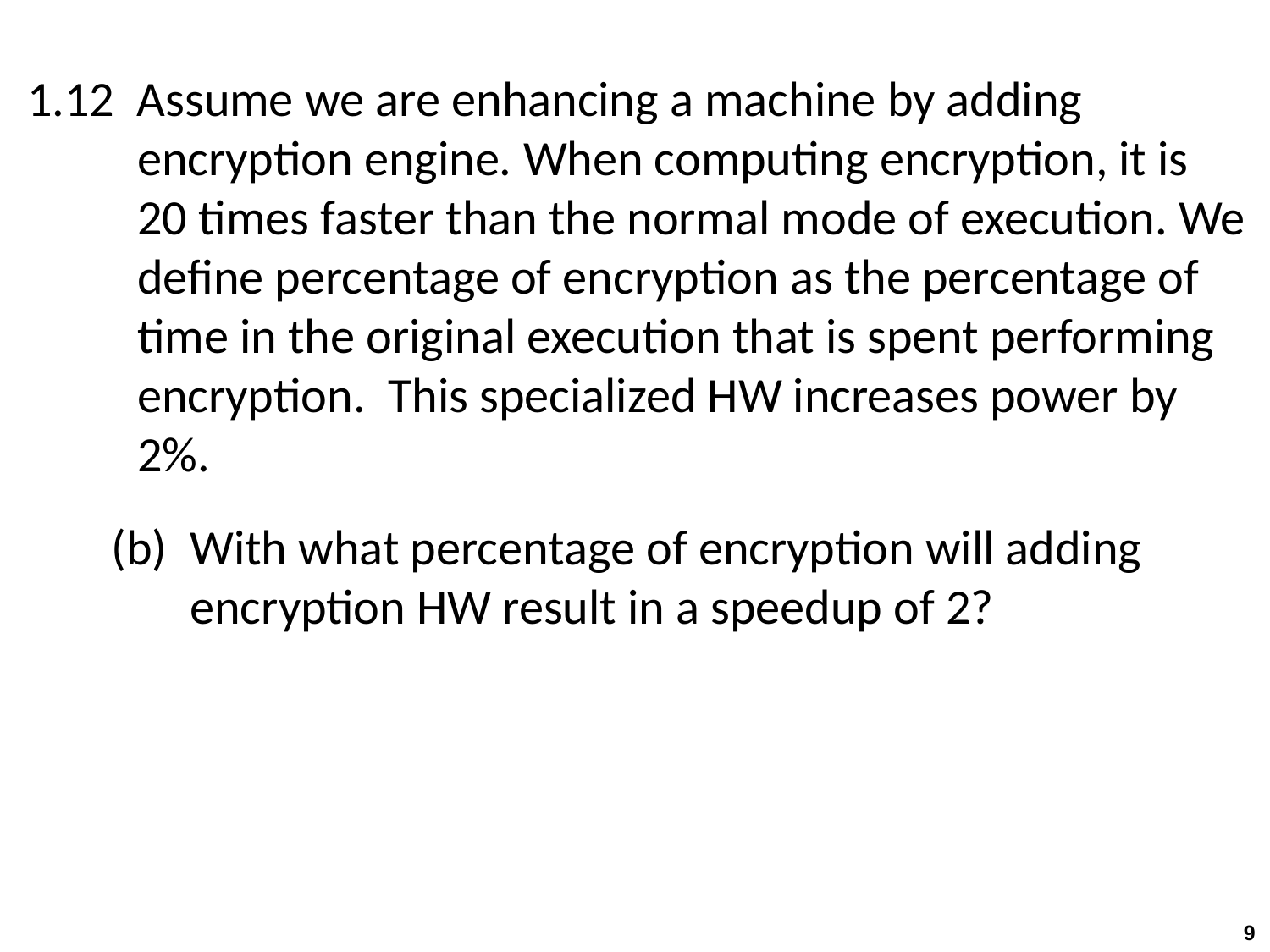

1.12  Assume we are enhancing a machine by adding encryption engine. When computing encryption, it is 20 times faster than the normal mode of execution. We define percentage of encryption as the percentage of time in the original execution that is spent performing encryption.  This specialized HW increases power by 2%.
(b)	With what percentage of encryption will adding encryption HW result in a speedup of 2?